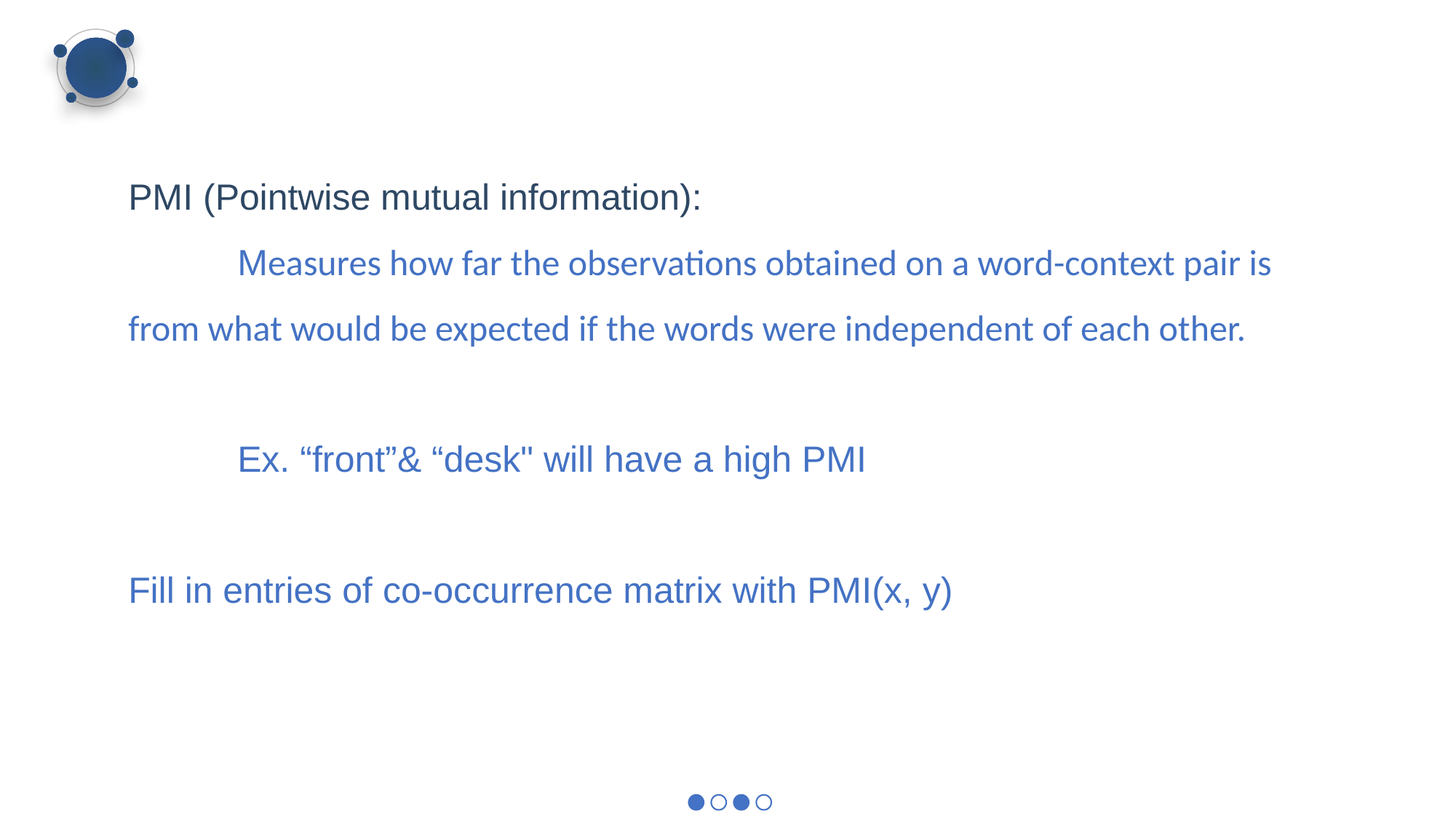

PMI (Pointwise mutual information):
	Measures how far the observations obtained on a word-context pair is from what would be expected if the words were independent of each other.

	Ex. “front”& “desk" will have a high PMI

Fill in entries of co-occurrence matrix with PMI(x, y)